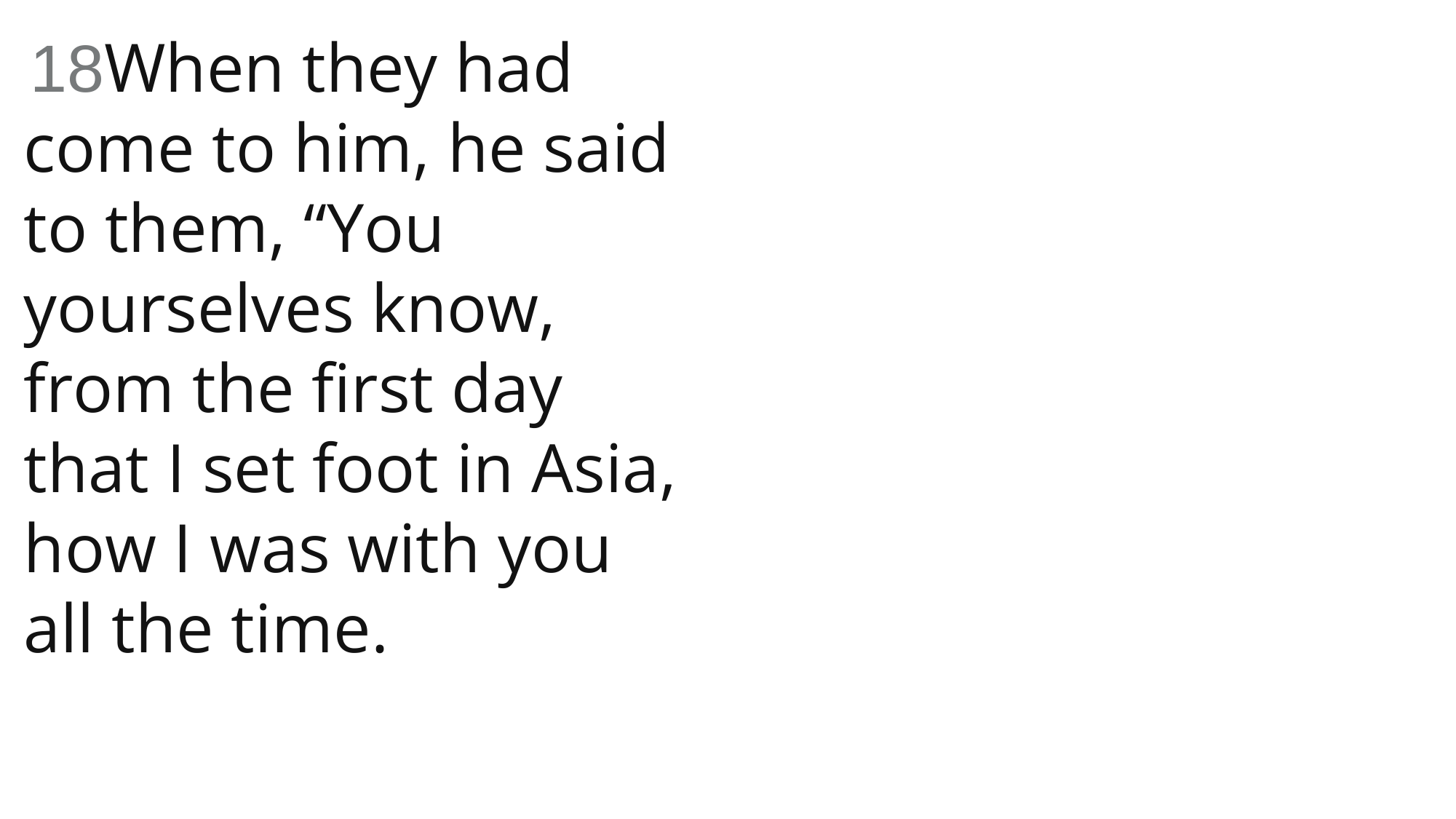

18When they had come to him, he said to them, “You yourselves know, from the first day that I set foot in Asia, how I was with you all the time.